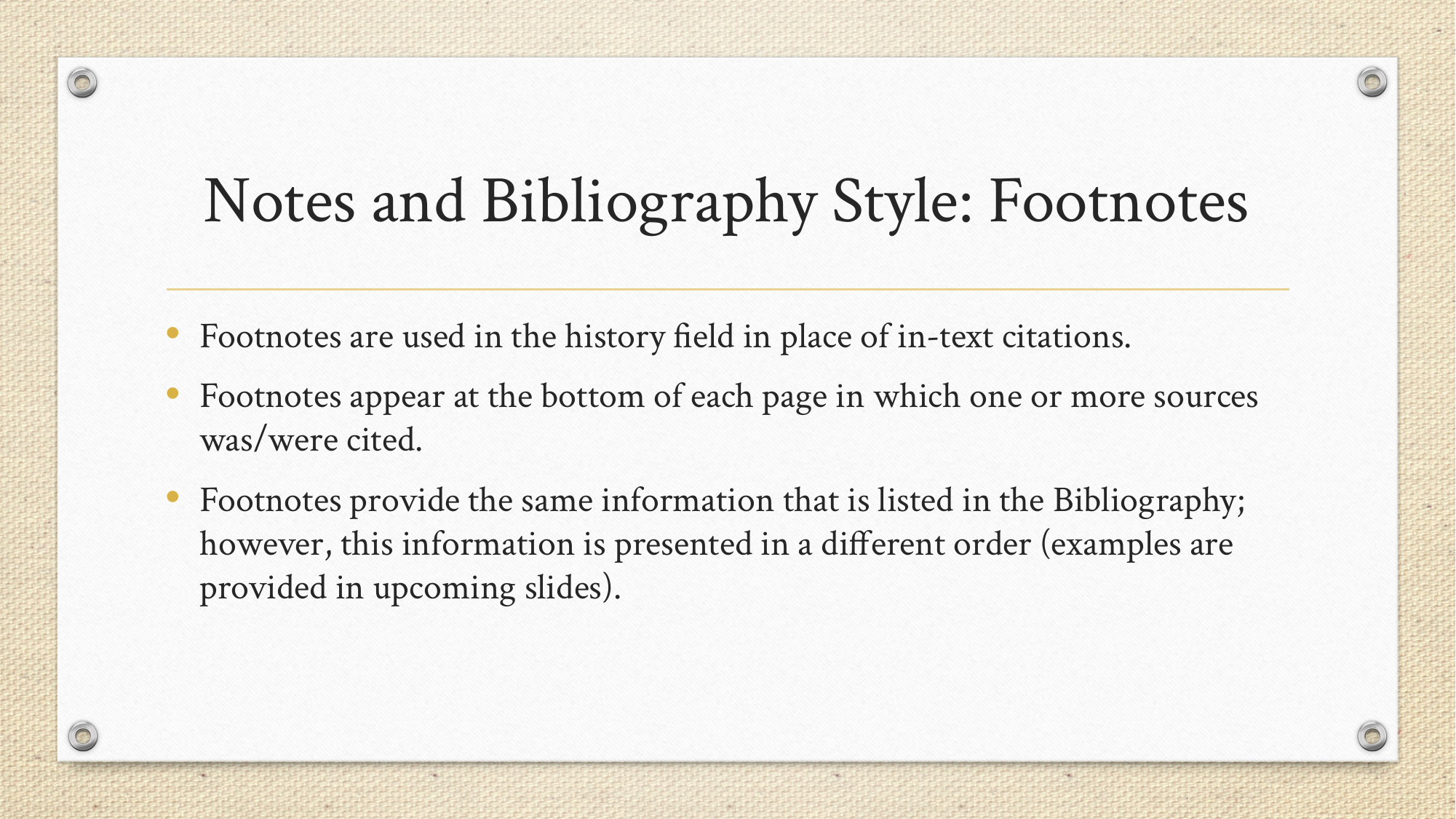

# Notes and Bibliography Style: Footnotes
Footnotes are used in the history field in place of in-text citations.
Footnotes appear at the bottom of each page in which one or more sources was/were cited.
Footnotes provide the same information that is listed in the Bibliography; however, this information is presented in a different order (examples are provided in upcoming slides).